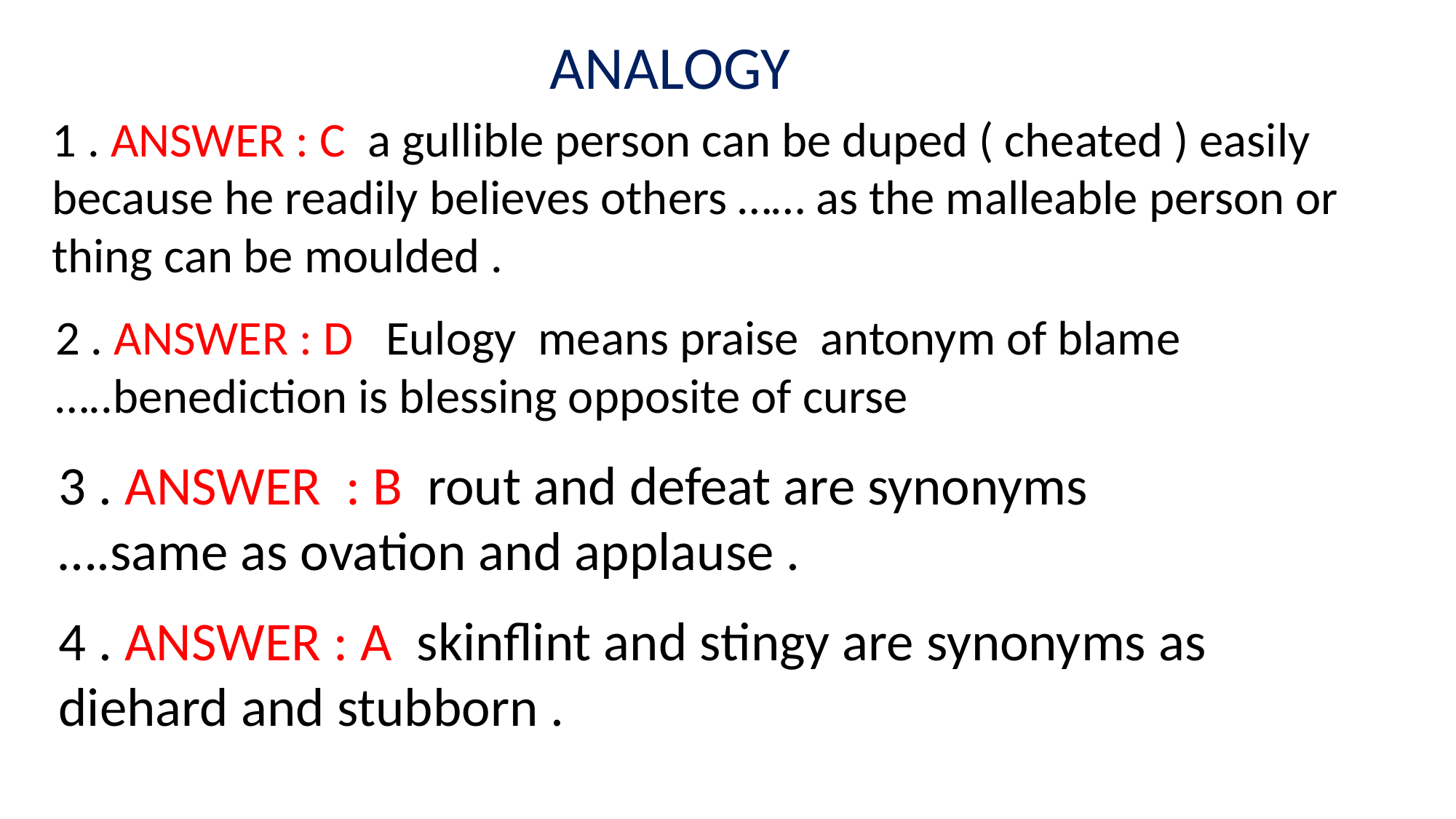

ANALOGY
1 . ANSWER : C  a gullible person can be duped ( cheated ) easily because he readily believes others …… as the malleable person or thing can be moulded .
2 . ANSWER : D   Eulogy  means praise  antonym of blame …..benediction is blessing opposite of curse
3 . ANSWER  : B  rout and defeat are synonyms ….same as ovation and applause .
4 . ANSWER : A  skinflint and stingy are synonyms as diehard and stubborn .